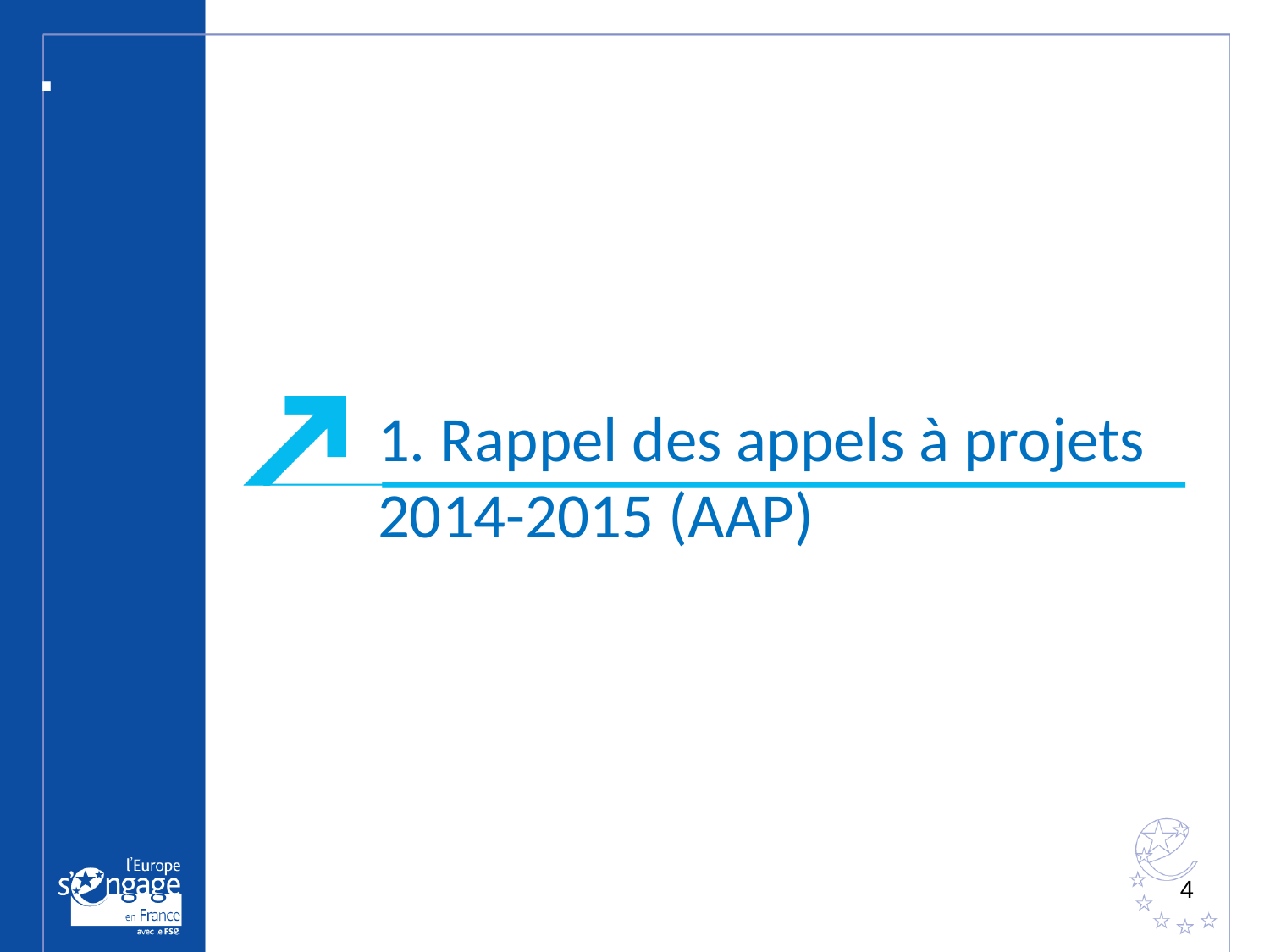

1. Rappel des appels à projets 2014-2015 (AAP)

4